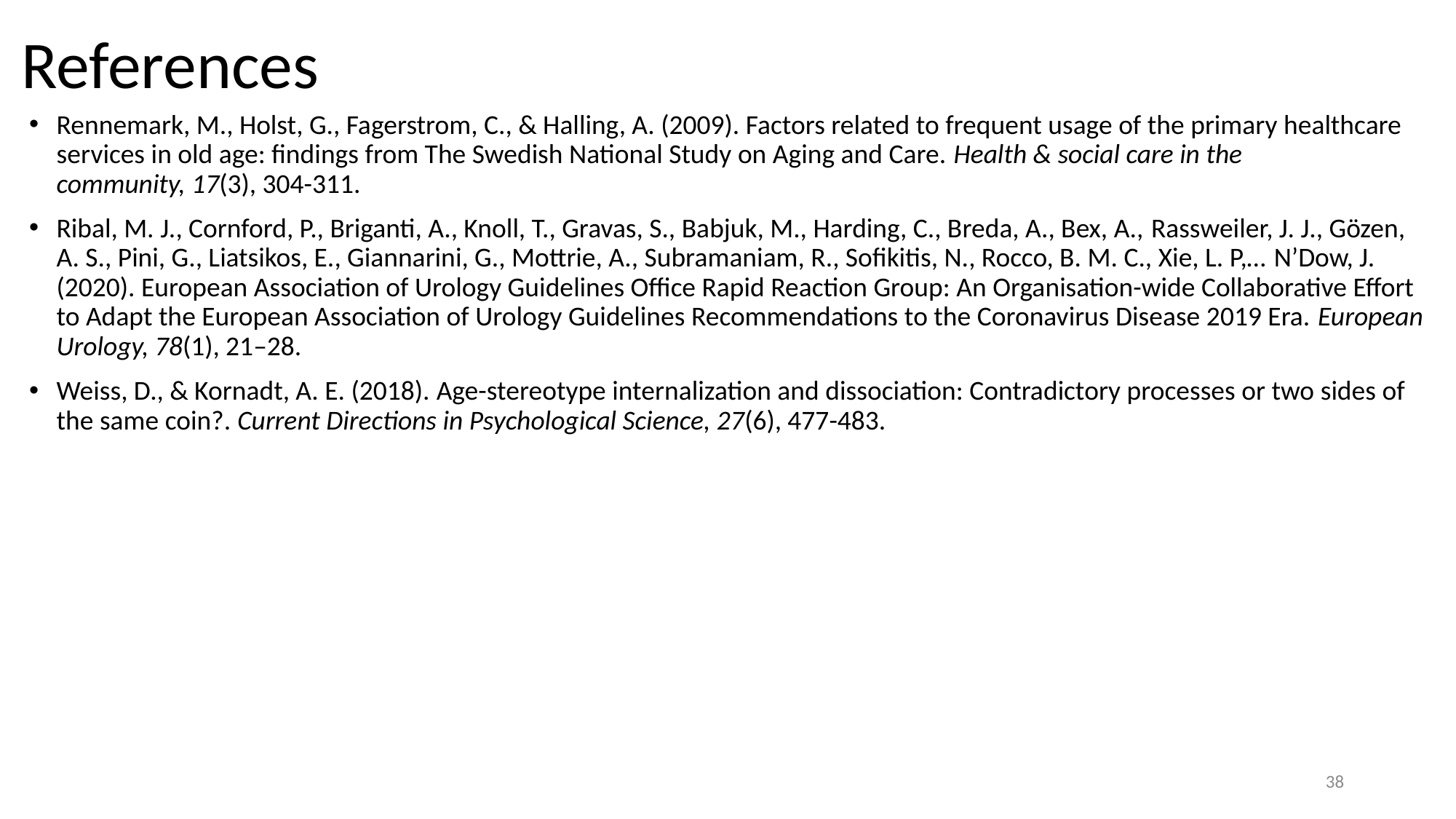

# References
Rennemark, M., Holst, G., Fagerstrom, C., & Halling, A. (2009). Factors related to frequent usage of the primary healthcare services in old age: findings from The Swedish National Study on Aging and Care. Health & social care in the community, 17(3), 304-311.
Ribal, M. J., Cornford, P., Briganti, A., Knoll, T., Gravas, S., Babjuk, M., Harding, C., Breda, A., Bex, A., Rassweiler, J. J., Gözen, A. S., Pini, G., Liatsikos, E., Giannarini, G., Mottrie, A., Subramaniam, R., Sofikitis, N., Rocco, B. M. C., Xie, L. P,… N’Dow, J. (2020). European Association of Urology Guidelines Office Rapid Reaction Group: An Organisation-wide Collaborative Effort to Adapt the European Association of Urology Guidelines Recommendations to the Coronavirus Disease 2019 Era. European Urology, 78(1), 21–28.
Weiss, D., & Kornadt, A. E. (2018). Age-stereotype internalization and dissociation: Contradictory processes or two sides of the same coin?. Current Directions in Psychological Science, 27(6), 477-483.

38